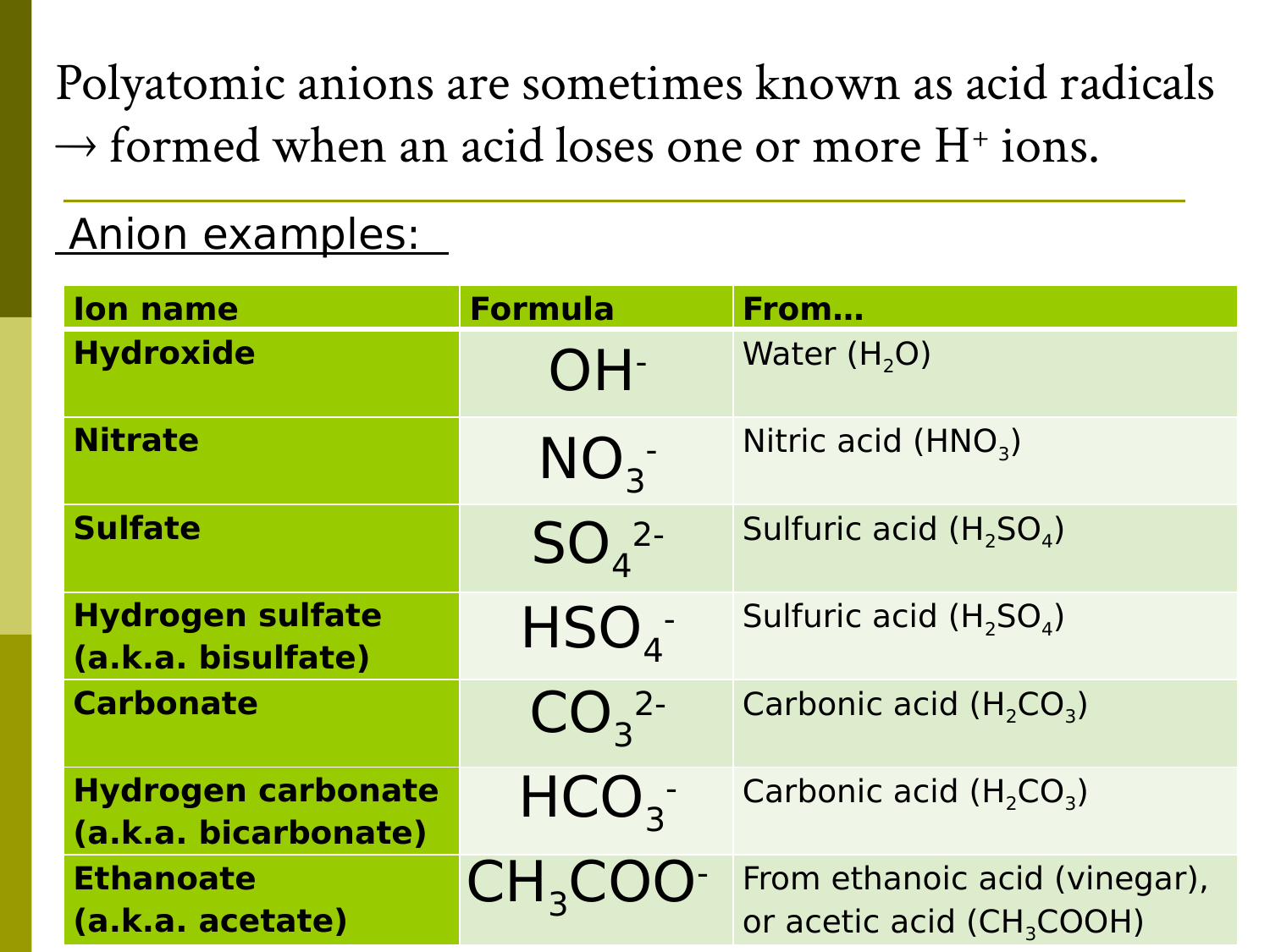

# Polyatomic anions are sometimes known as acid radicals → formed when an acid loses one or more H+ ions.
 Anion examples:

| Ion name | Formula | From… |
| --- | --- | --- |
| Hydroxide |  | Water (H2O) |
| Nitrate |  | Nitric acid (HNO3) |
| Sulfate |  | Sulfuric acid (H2SO4) |
| Hydrogen sulfate (a.k.a. bisulfate) |  | Sulfuric acid (H2SO4) |
| Carbonate |  | Carbonic acid (H2CO3) |
| Hydrogen carbonate (a.k.a. bicarbonate) |  | Carbonic acid (H2CO3) |
| Ethanoate (a.k.a. acetate) |  | From ethanoic acid (vinegar), or acetic acid (CH3COOH) |
OH-
NO3-
SO42-
HSO4-
CO32-
HCO3-
CH3COO-